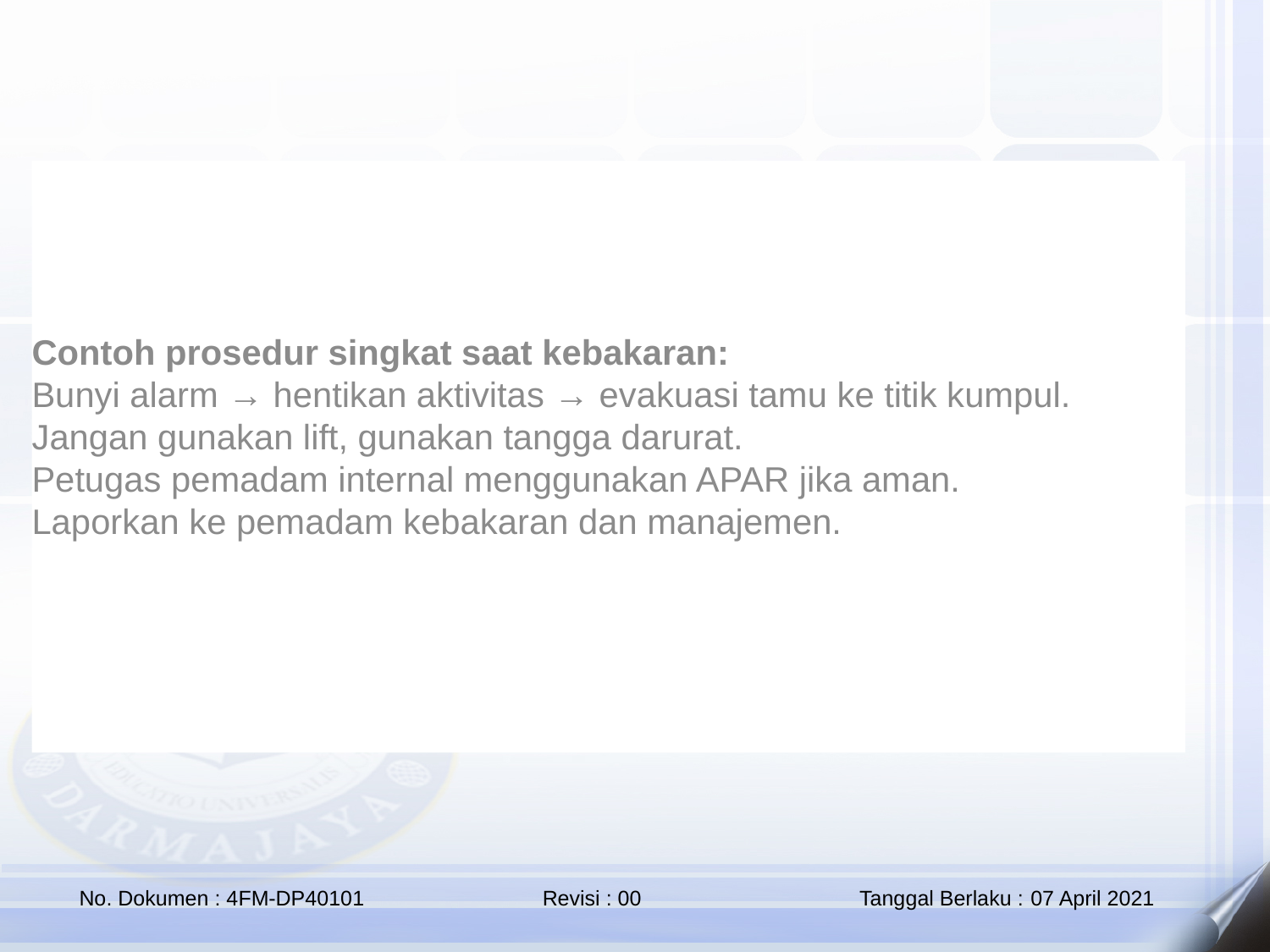

Contoh prosedur singkat saat kebakaran:
Bunyi alarm → hentikan aktivitas → evakuasi tamu ke titik kumpul.
Jangan gunakan lift, gunakan tangga darurat.
Petugas pemadam internal menggunakan APAR jika aman.
Laporkan ke pemadam kebakaran dan manajemen.